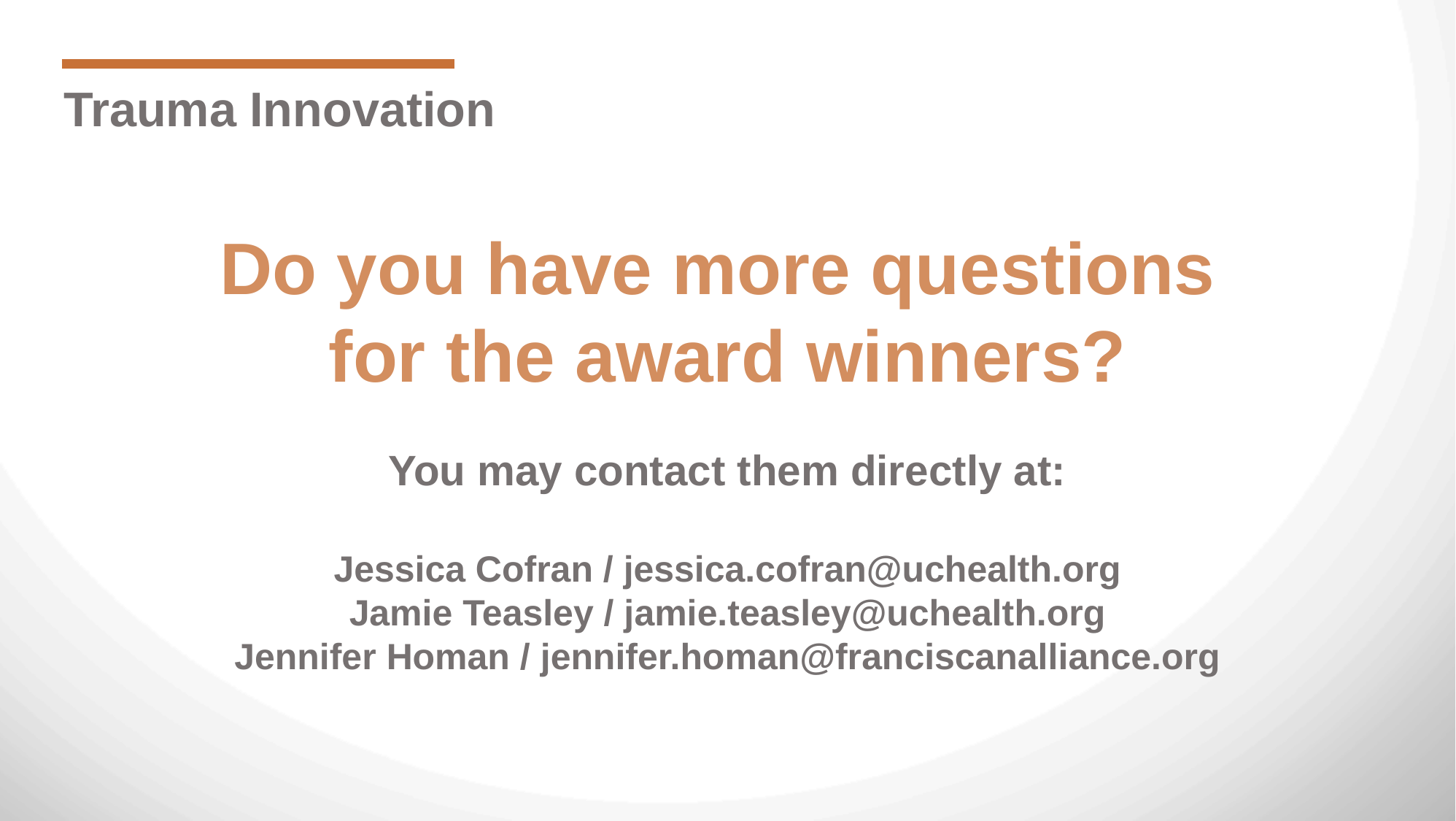

Trauma Innovation
Do you have more questions
for the award winners?
You may contact them directly at:

Jessica Cofran / jessica.cofran@uchealth.org
Jamie Teasley / jamie.teasley@uchealth.org
Jennifer Homan / jennifer.homan@franciscanalliance.org